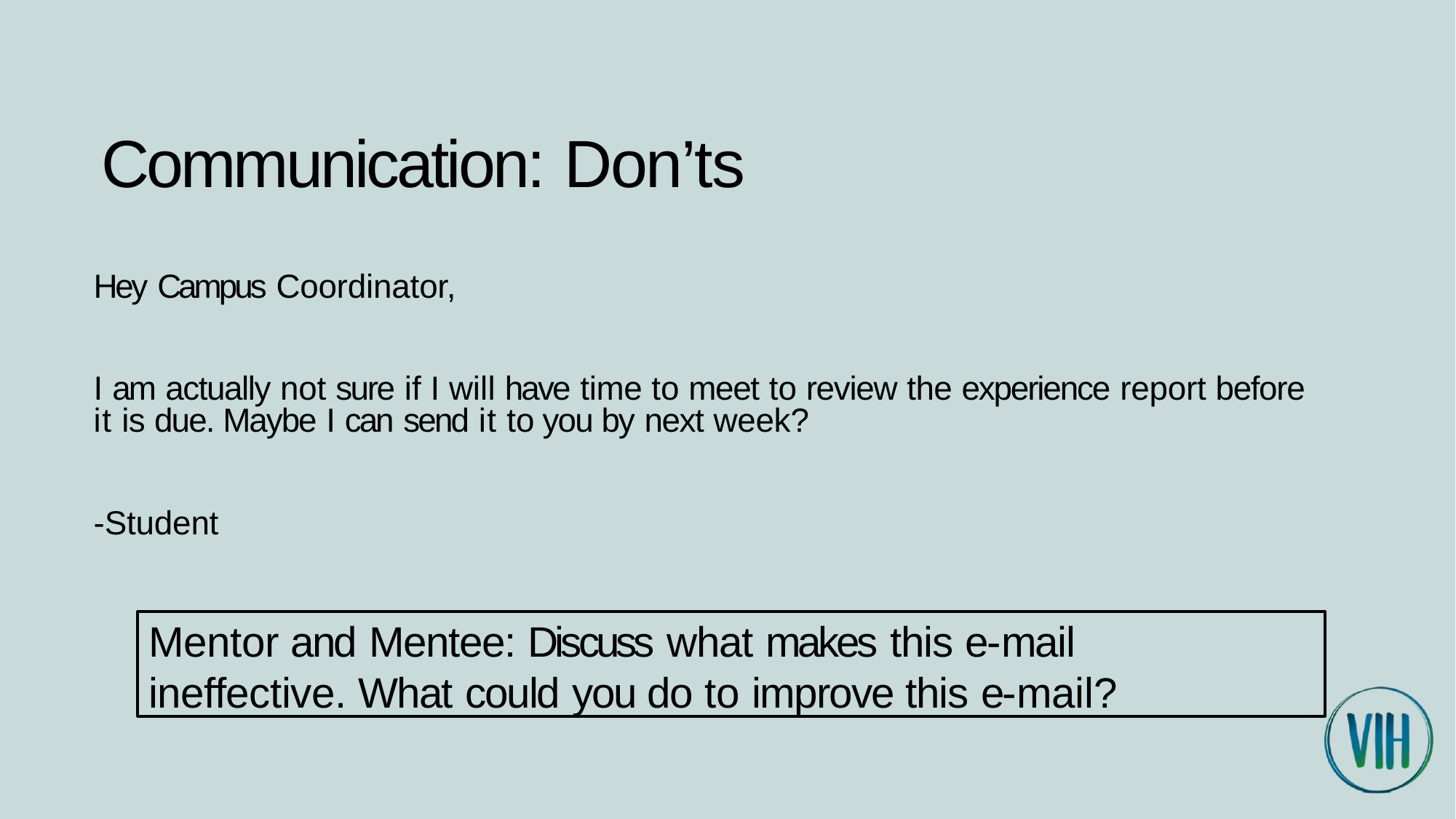

# Communication: Don’ts
Hey Campus Coordinator,

I am actually not sure if I will have time to meet to review the experience report before it is due. Maybe I can send it to you by next week?

-Student
Mentor and Mentee: Discuss what makes this e-mail ineffective. What could you do to improve this e-mail?